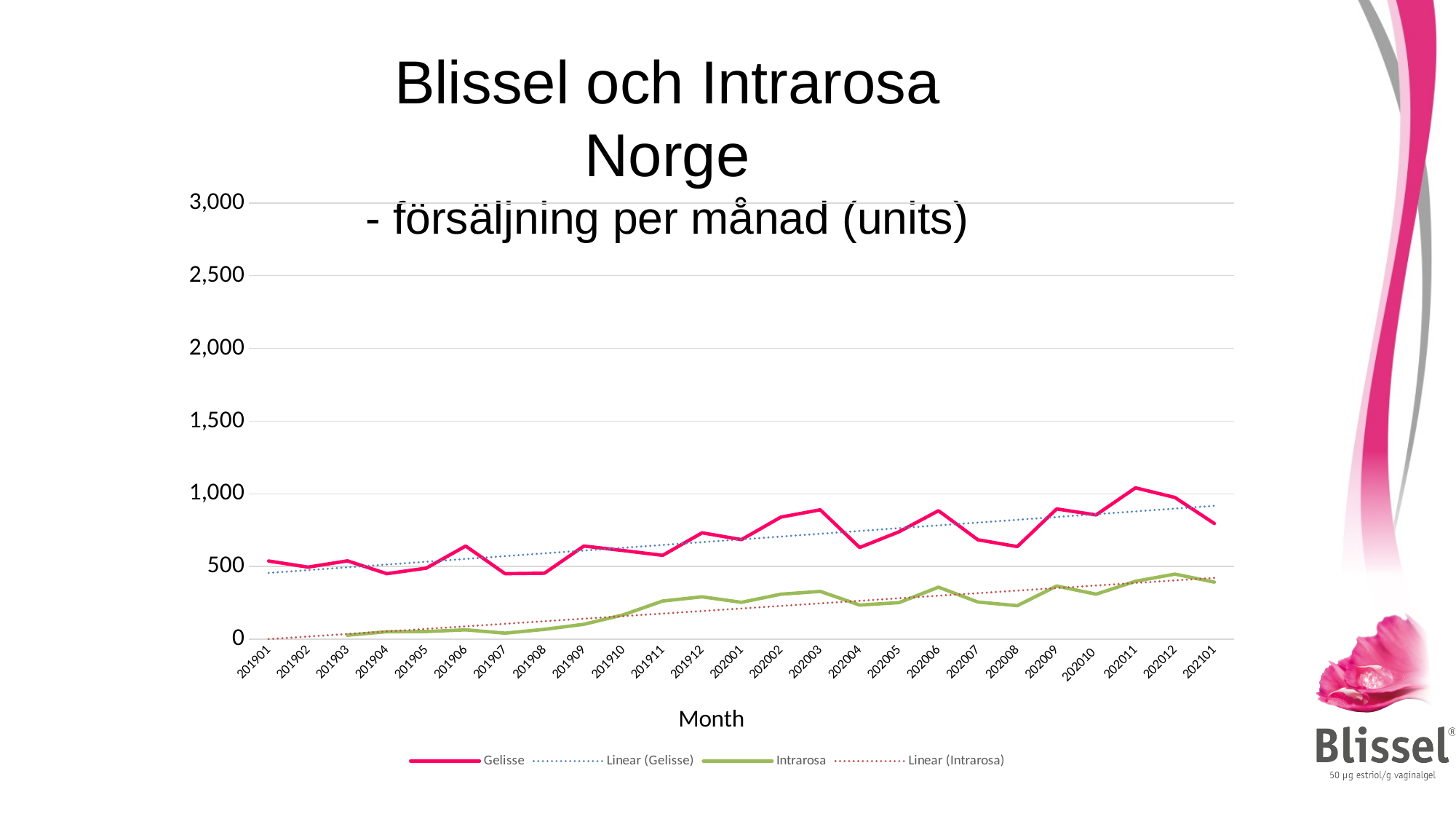

Blissel och Intrarosa Norge
- försäljning per månad (units)

### Chart

| Category | Gelisse | Intrarosa |
|---|---|---|
| 201901 | 538.0 | None |
| 201902 | 496.0 | None |
| 201903 | 539.0 | 28.0 |
| 201904 | 451.0 | 52.0 |
| 201905 | 489.0 | 53.0 |
| 201906 | 641.0 | 65.0 |
| 201907 | 451.0 | 42.0 |
| 201908 | 454.0 | 68.0 |
| 201909 | 641.0 | 103.0 |
| 201910 | 610.0 | 168.0 |
| 201911 | 577.0 | 263.0 |
| 201912 | 732.0 | 292.0 |
| 202001 | 685.0 | 254.0 |
| 202002 | 840.0 | 310.0 |
| 202003 | 890.0 | 329.0 |
| 202004 | 631.0 | 235.0 |
| 202005 | 739.0 | 252.0 |
| 202006 | 884.0 | 358.0 |
| 202007 | 684.0 | 256.0 |
| 202008 | 637.0 | 231.0 |
| 202009 | 896.0 | 366.0 |
|  202010  | 855.0 | 310.0 |
| 202011 | 1041.0 | 399.0 |
| 202012 | 975.0 | 448.0 |
| 202101 | 796.0 | 393.0 |